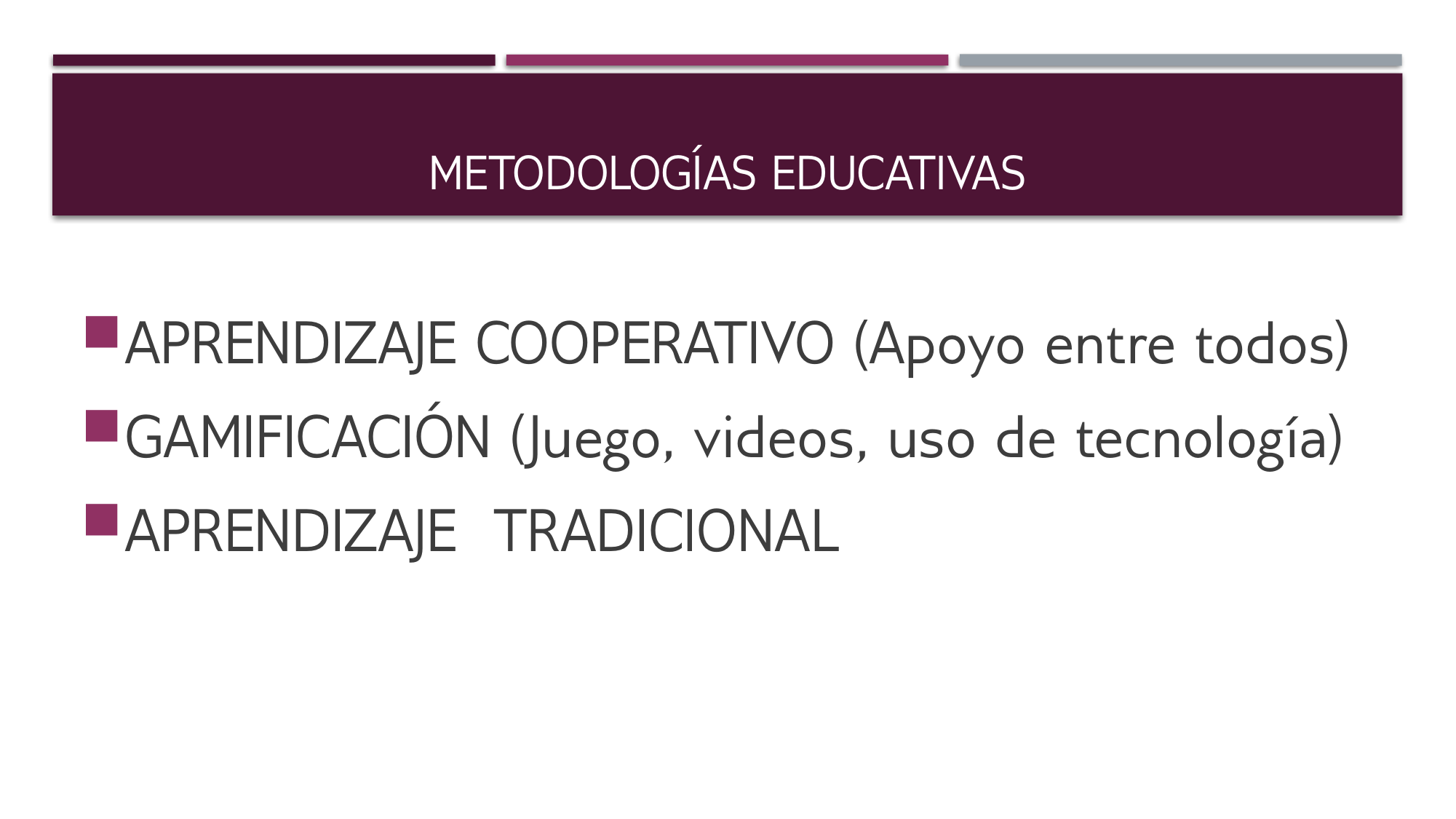

# Metodologías educativas
APRENDIZAJE COOPERATIVO (Apoyo entre todos)
GAMIFICACIÓN (Juego, videos, uso de tecnología)
APRENDIZAJE  TRADICIONAL